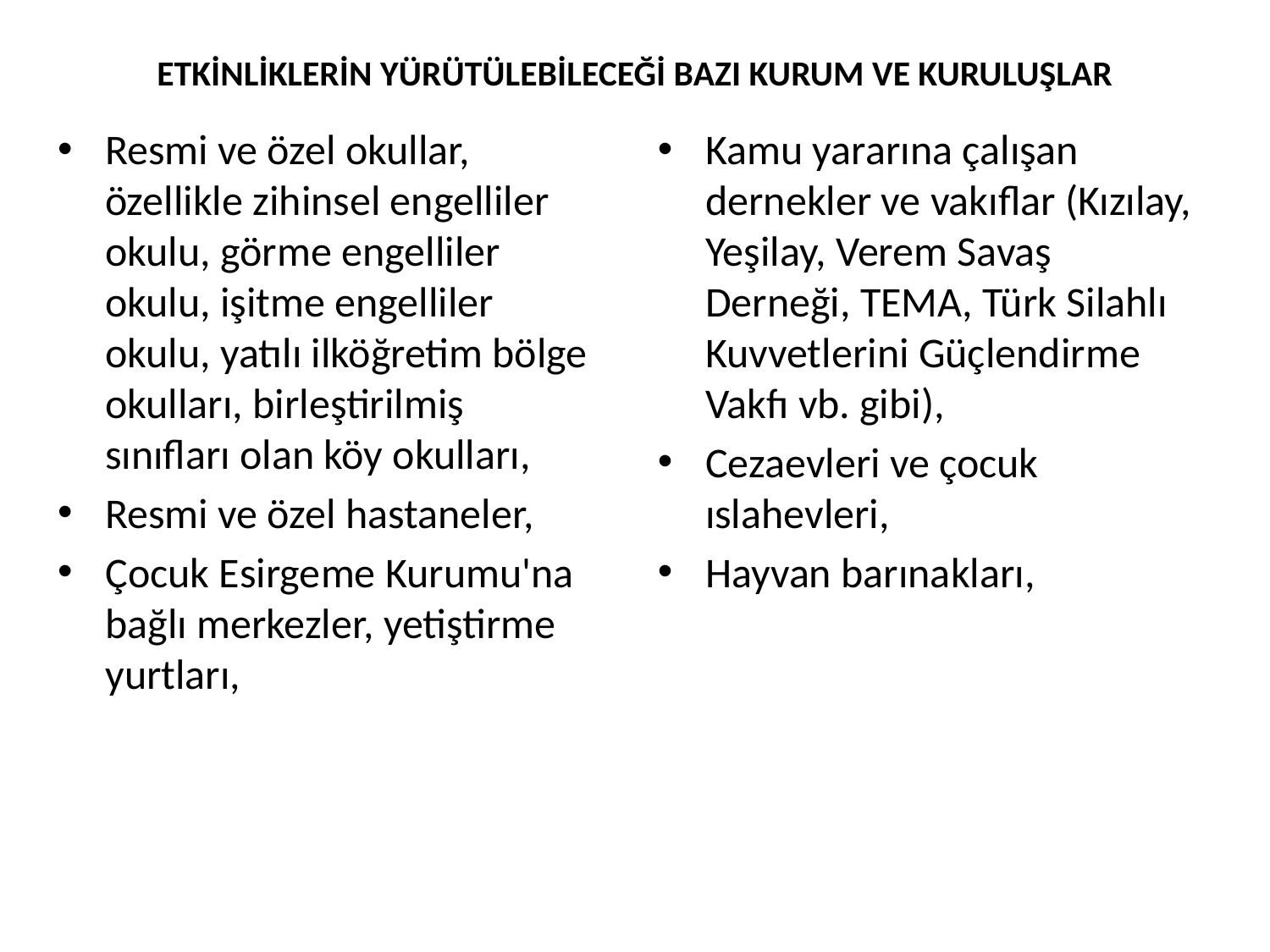

# ETKİNLİKLERİN YÜRÜTÜLEBİLECEĞİ BAZI KURUM VE KURULUŞLAR
Resmi ve özel okullar, özellikle zihinsel engelliler okulu, görme engelliler okulu, işitme engelliler okulu, yatılı ilköğretim bölge okulları, birleştirilmiş sınıfları olan köy okulları,
Resmi ve özel hastaneler,
Çocuk Esirgeme Kurumu'na bağlı merkezler, yetiştirme yurtları,

Kamu yararına çalışan dernekler ve vakıflar (Kızılay, Yeşilay, Verem Savaş Derneği, TEMA, Türk Silahlı Kuvvetlerini Güçlendirme Vakfı vb. gibi),
Cezaevleri ve çocuk ıslahevleri,
Hayvan barınakları,